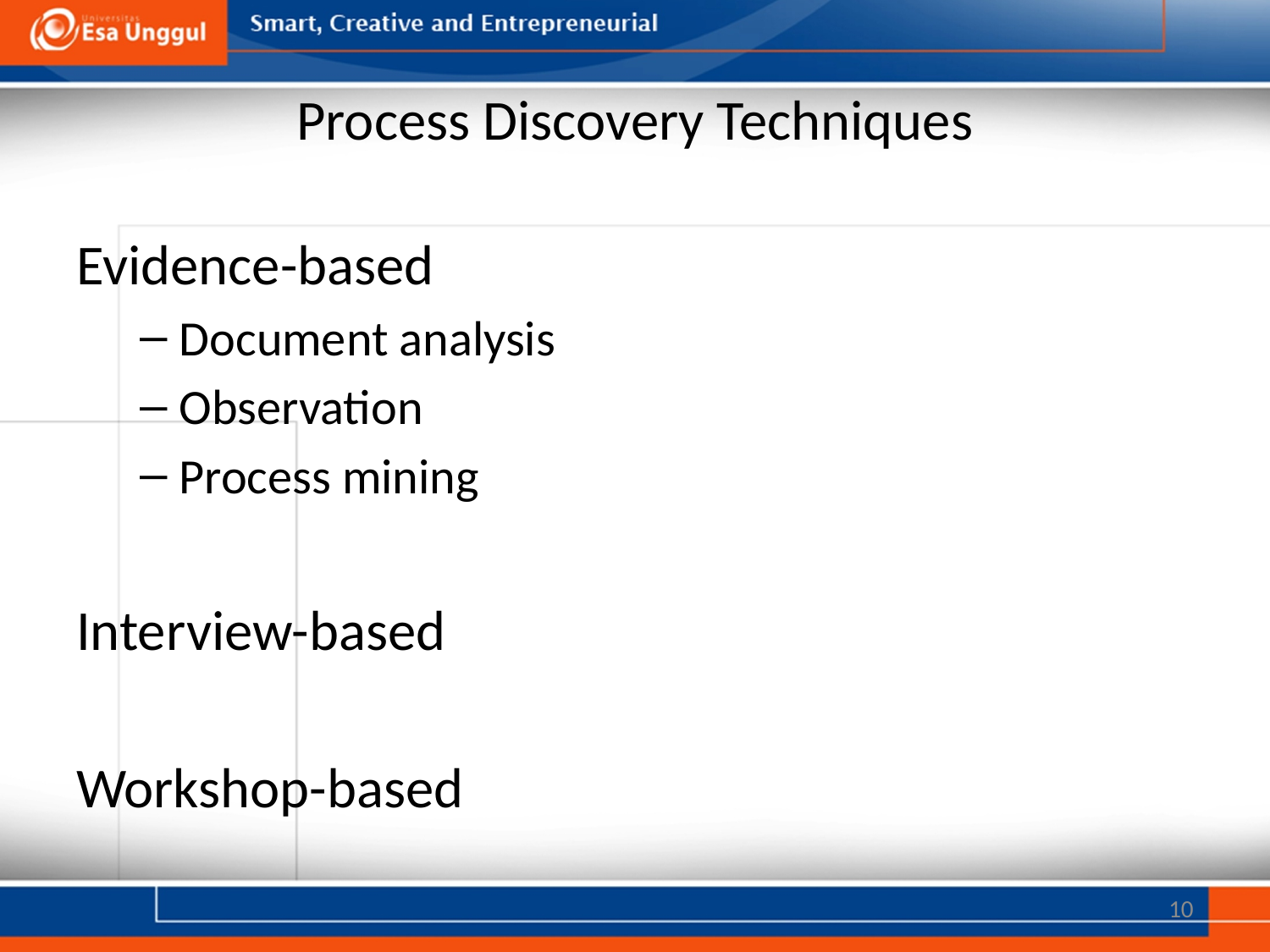

# Process Discovery Techniques
Evidence-based
Document analysis
Observation
Process mining

Interview-based

Workshop-based
10